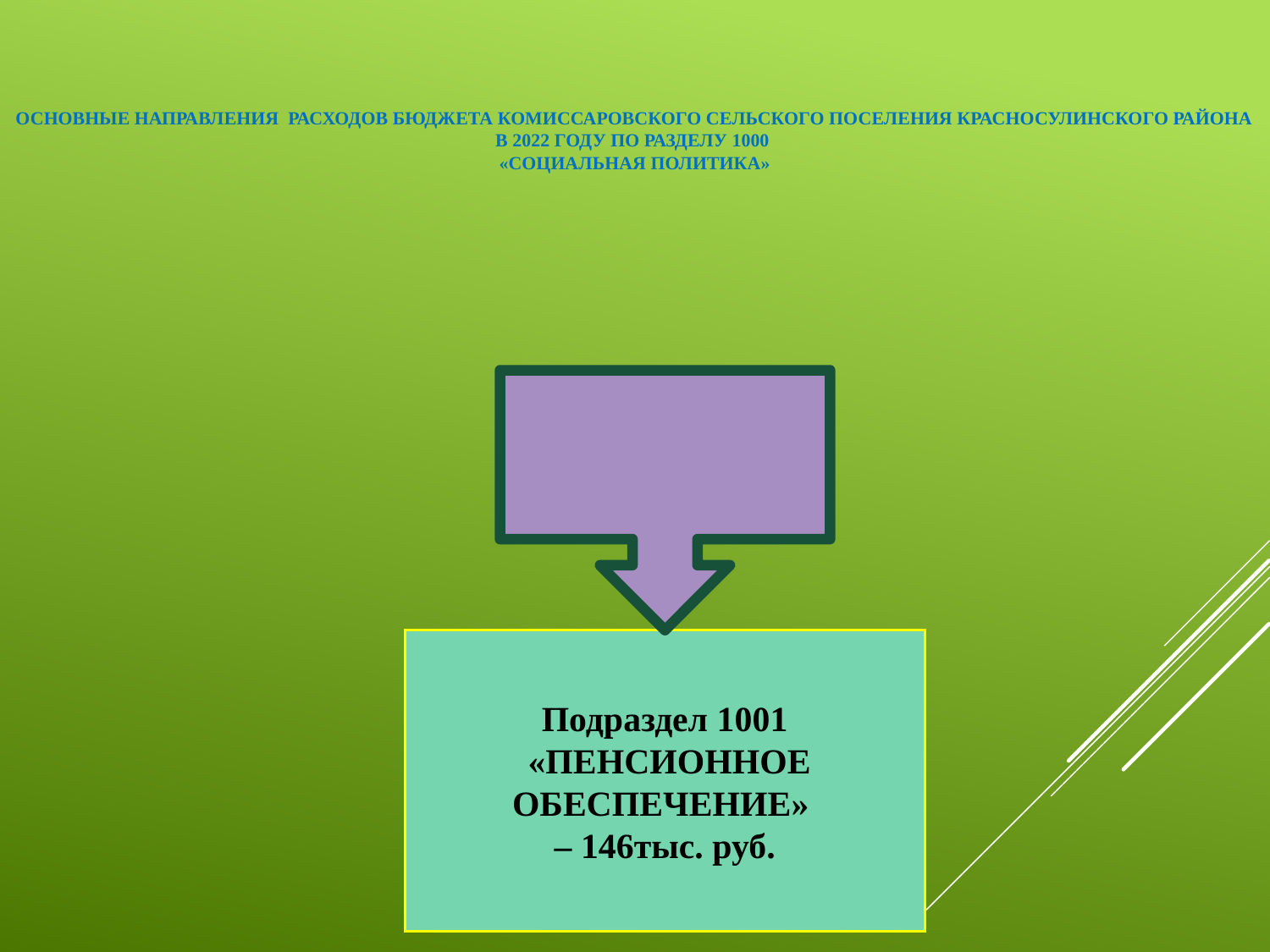

Основные направления  расходов бюджета Комиссаровского СЕЛЬСКОГО ПОСЕЛЕНИЯ КРАСНОСУЛИНСКОГО РАЙОНА в 2022 году по разделу 1000
«СОЦИАЛЬНАЯ ПОЛИТИКА»

Подраздел 1001
 «ПЕНСИОННОЕ ОБЕСПЕЧЕНИЕ»
– 146тыс. руб.